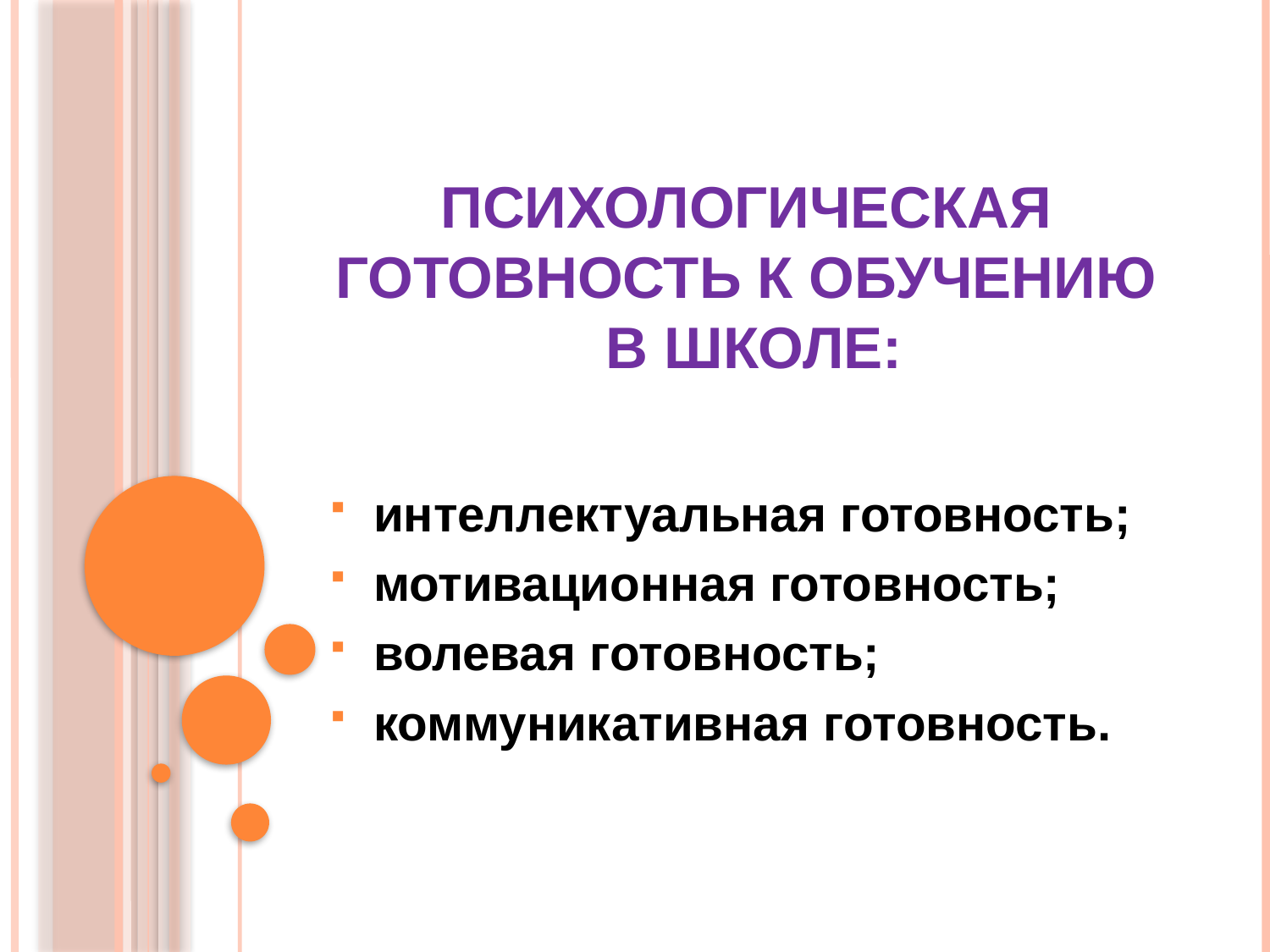

# Психологическая готовность к обучению в школе:
  интеллектуальная готовность;
  мотивационная готовность;
  волевая готовность;
  коммуникативная готовность.